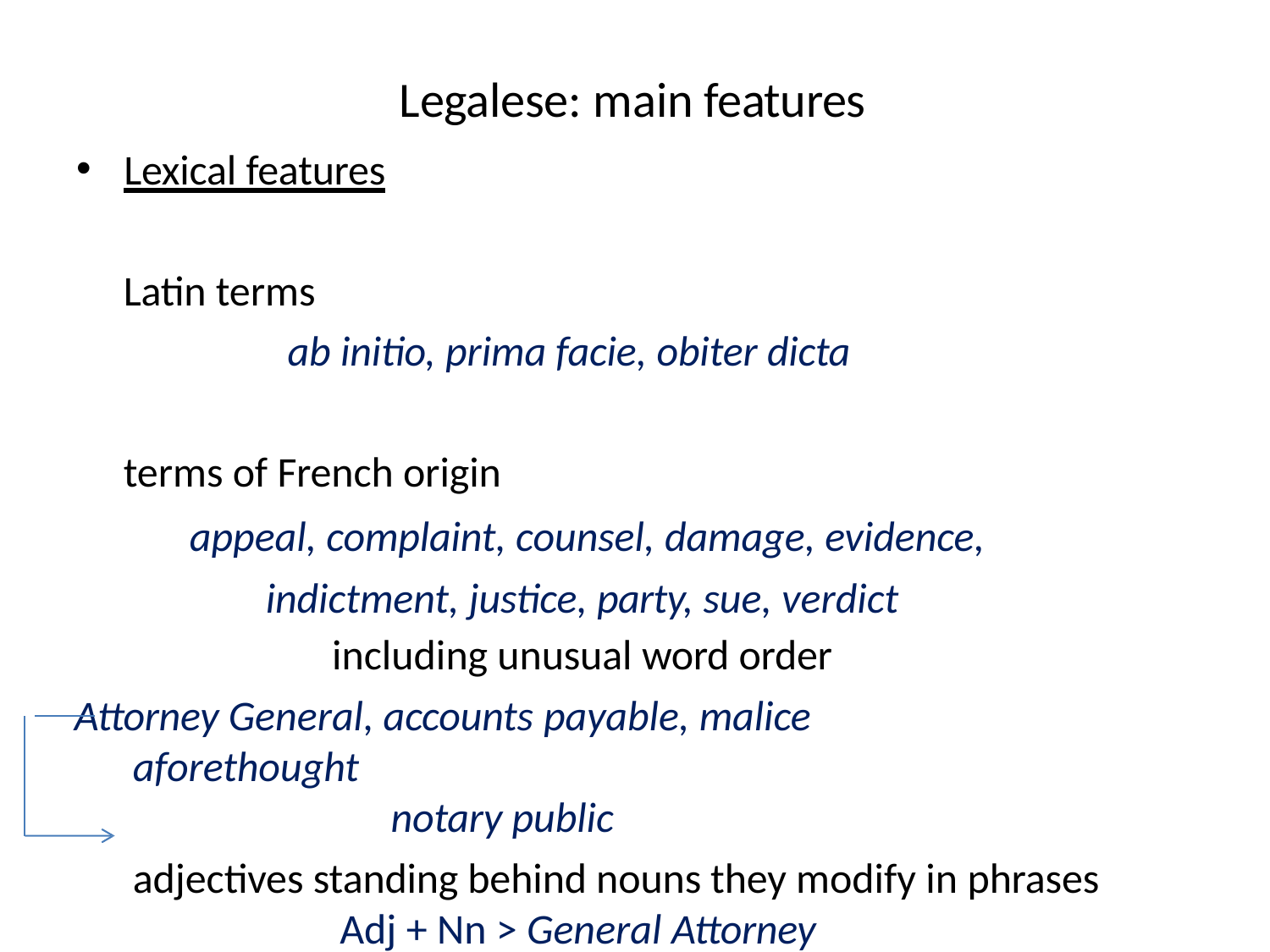

# Legalese: main features
Lexical features

Latin terms
ab initio, prima facie, obiter dicta

terms of French origin
appeal, complaint, counsel, damage, evidence,  indictment, justice, party, sue, verdict
including unusual word order
Attorney General, accounts payable, malice aforethought
notary public
adjectives standing behind nouns they modify in phrases  Adj + Nn > General Attorney